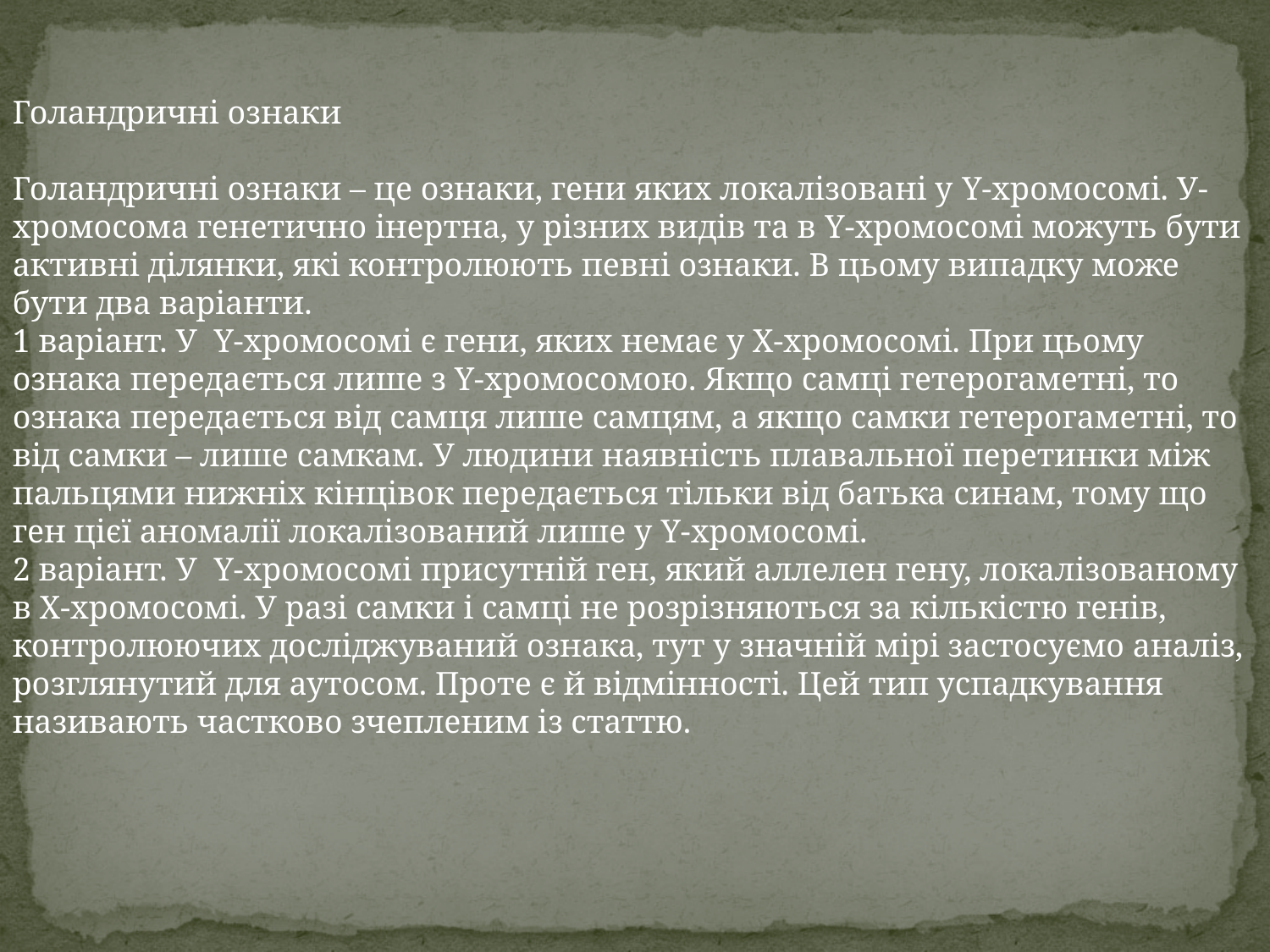

Голандричні ознаки

Голандричні ознаки – це ознаки, гени яких локалізовані у Y-хромосомі. У-хромосома генетично інертна, у різних видів та в Y-хромосомі можуть бути активні ділянки, які контролюють певні ознаки. В цьому випадку може бути два варіанти.
1 варіант. У  Y-хромосомі є гени, яких немає у Х-хромосомі. При цьому ознака передається лише з Y-хромосомою. Якщо самці гетерогаметні, то ознака передається від самця лише самцям, а якщо самки гетерогаметні, то від самки – лише самкам. У людини наявність плавальної перетинки між пальцями нижніх кінцівок передається тільки від батька синам, тому що ген цієї аномалії локалізований лише у Y-хромосомі.
2 варіант. У  Y-хромосомі присутній ген, який аллелен гену, локалізованому в Х-хромосомі. У разі самки і самці не розрізняються за кількістю генів, контролюючих досліджуваний ознака, тут у значній мірі застосуємо аналіз, розглянутий для аутосом. Проте є й відмінності. Цей тип успадкування називають частково зчепленим із статтю.